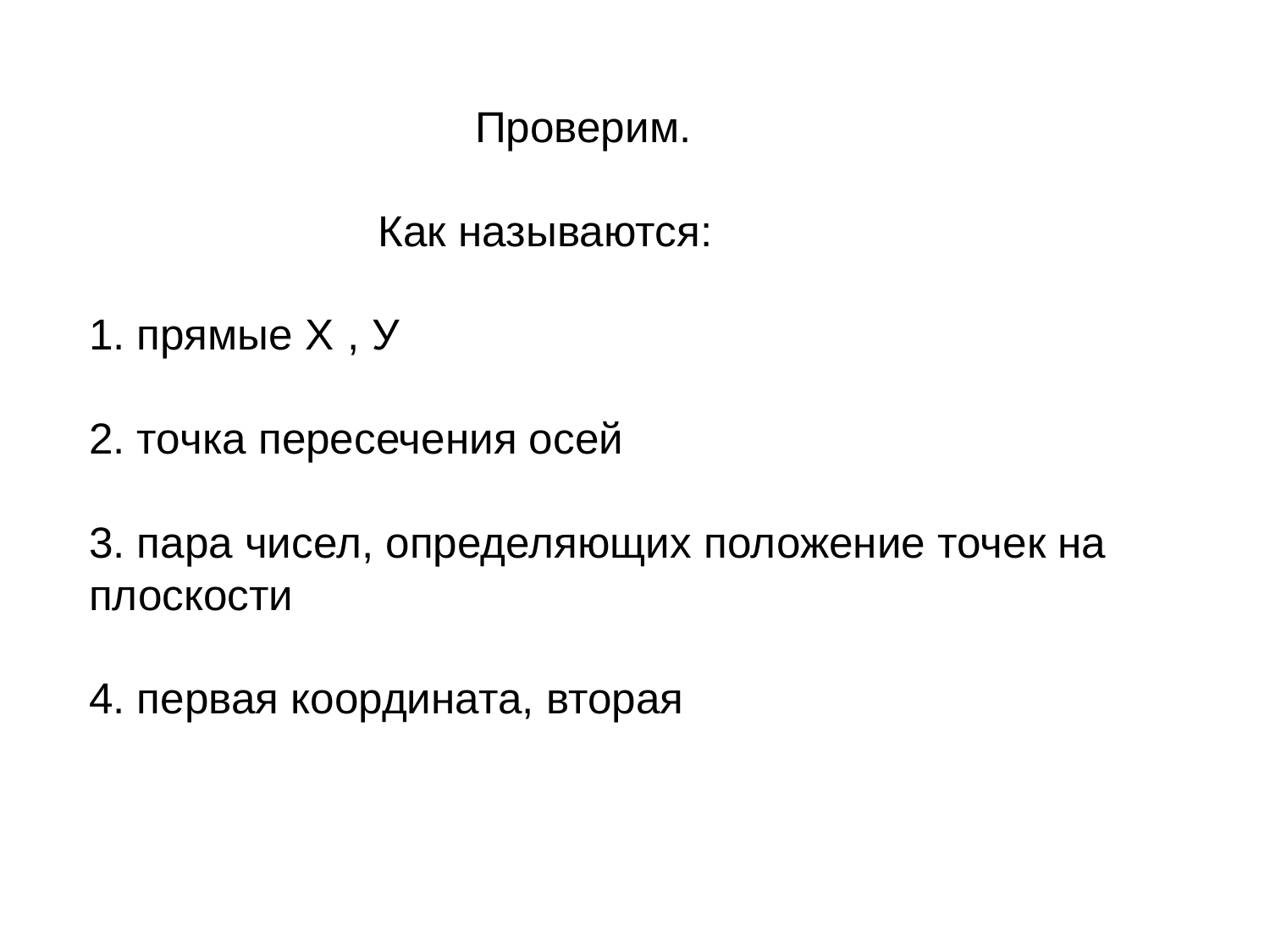

# Проверим. Как называются: 1. прямые Х , У 2. точка пересечения осей 3. пара чисел, определяющих положение точек на плоскости 4. первая координата, вторая